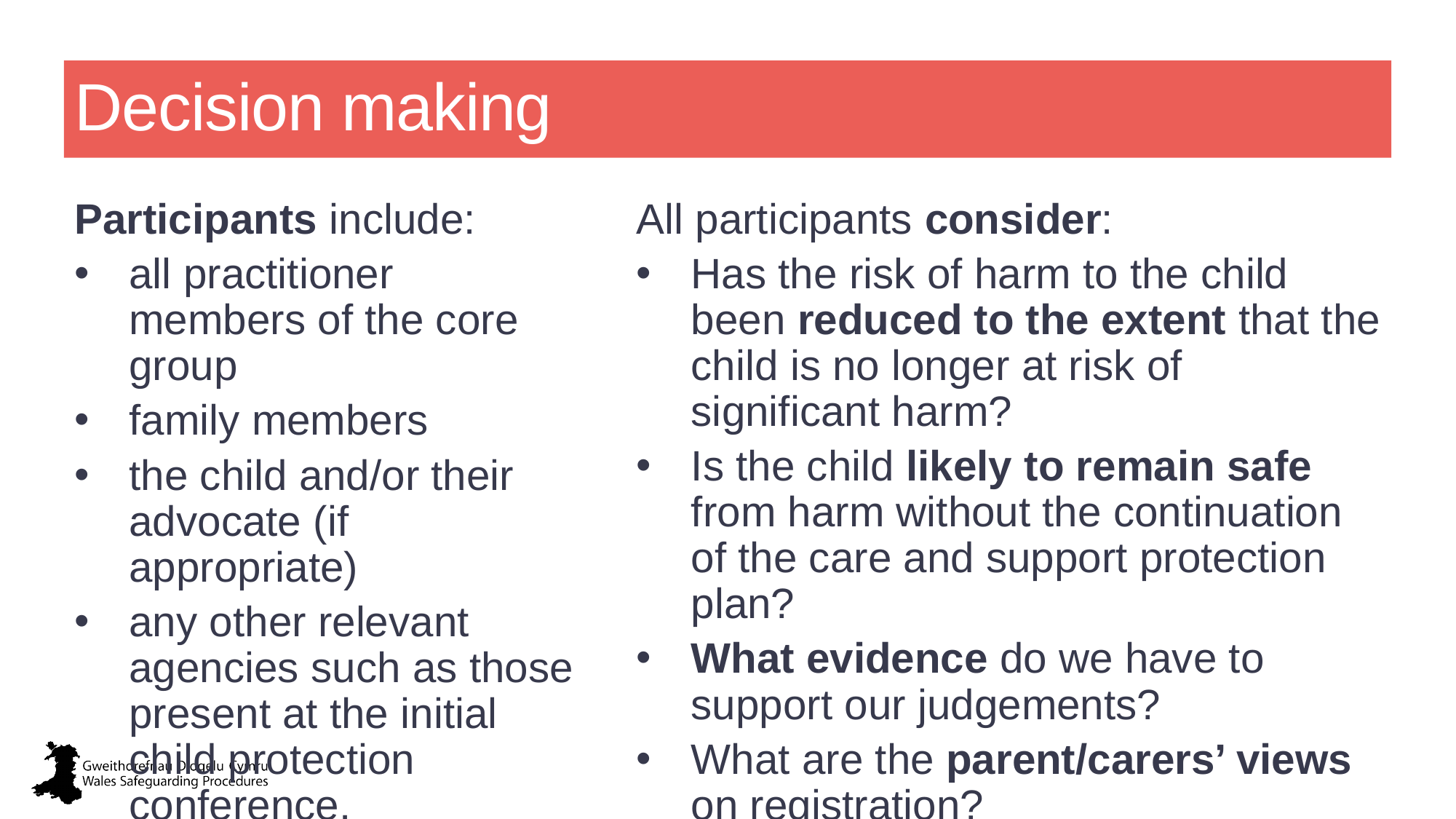

# Decision making
Participants include:
all practitioner members of the core group
family members
the child and/or their advocate (if appropriate)
any other relevant agencies such as those present at the initial child protection conference.
All participants consider:
Has the risk of harm to the child been reduced to the extent that the child is no longer at risk of significant harm?
Is the child likely to remain safe from harm without the continuation of the care and support protection plan?
What evidence do we have to support our judgements?
What are the parent/carers’ views on registration?